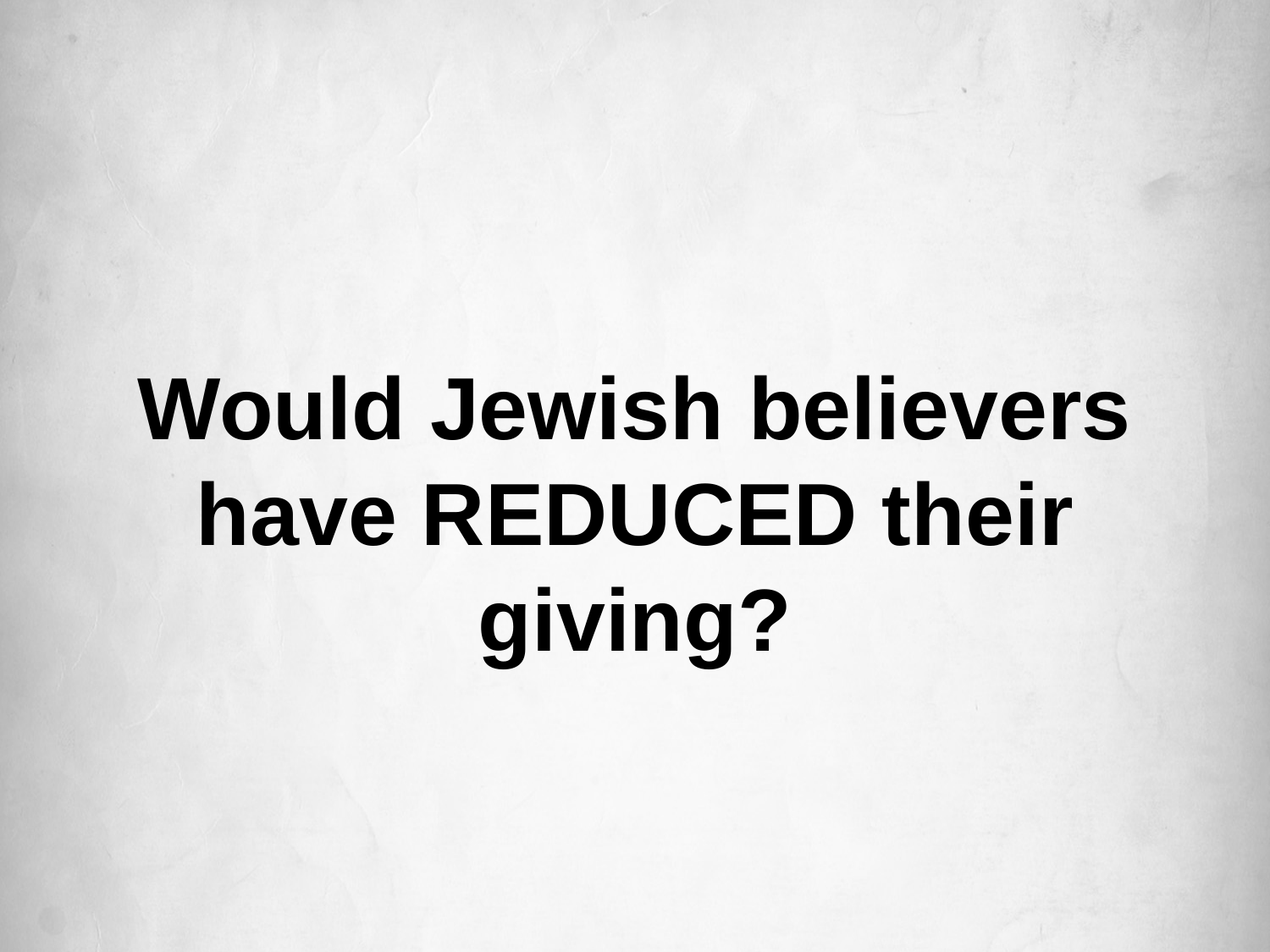

Would Jewish believers have REDUCED their giving?